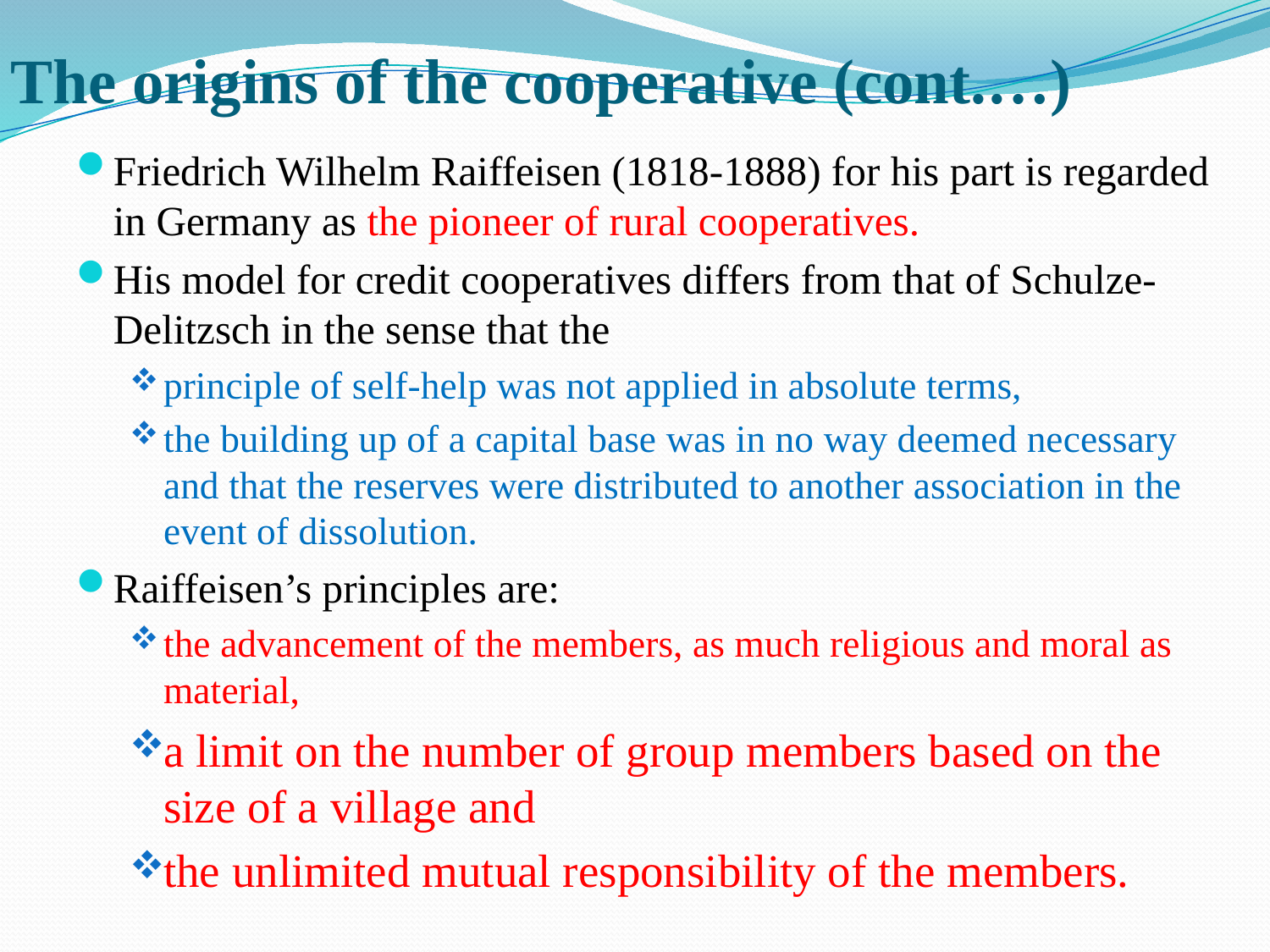

# The origins of the cooperative (cont.…)
Friedrich Wilhelm Raiffeisen (1818-1888) for his part is regarded in Germany as the pioneer of rural cooperatives.
His model for credit cooperatives differs from that of Schulze-Delitzsch in the sense that the
principle of self-help was not applied in absolute terms,
the building up of a capital base was in no way deemed necessary and that the reserves were distributed to another association in the event of dissolution.
Raiffeisen’s principles are:
the advancement of the members, as much religious and moral as material,
a limit on the number of group members based on the size of a village and
the unlimited mutual responsibility of the members.